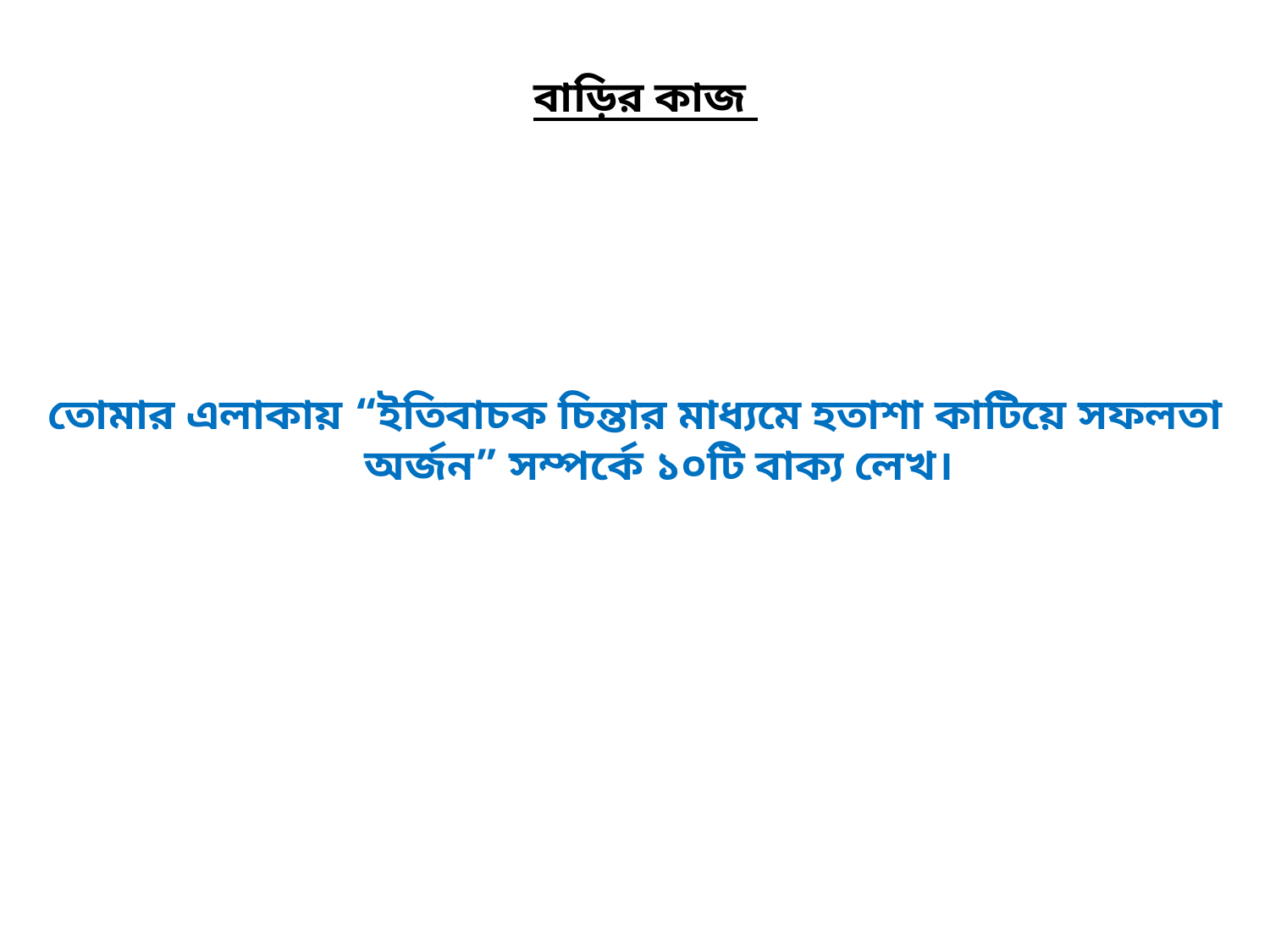

বাড়ির কাজ
তোমার এলাকায় “ইতিবাচক চিন্তার মাধ্যমে হতাশা কাটিয়ে সফলতা অর্জন” সম্পর্কে ১০টি বাক্য লেখ।